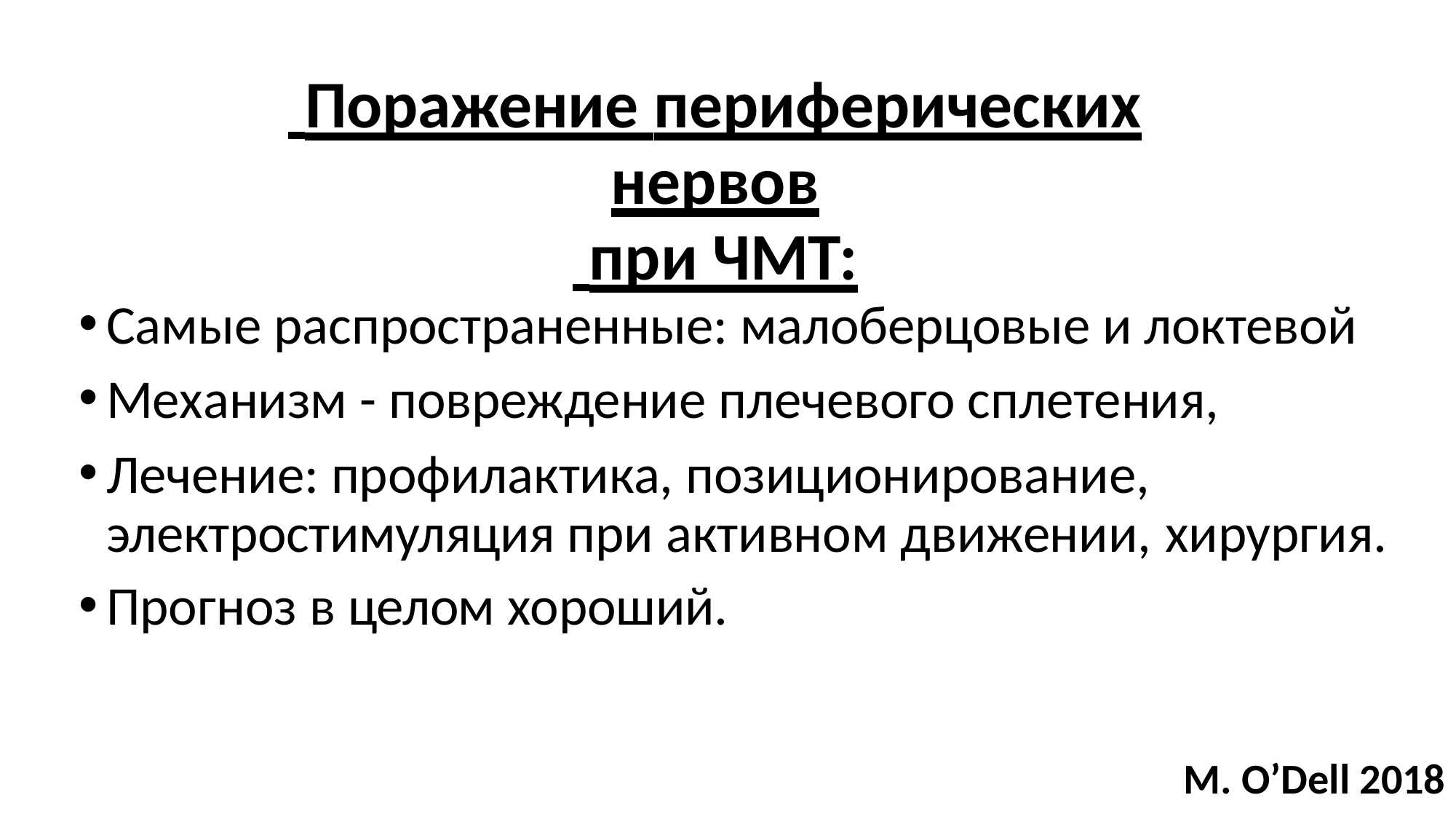

# Поражение периферических нервов
 при ЧМТ:
Самые распространенные: малоберцовые и локтевой
Механизм - повреждение плечевого сплетения,
Лечение: профилактика, позиционирование,  электростимуляция при активном движении, хирургия.
Прогноз в целом хороший.

M. O’Dell 2018